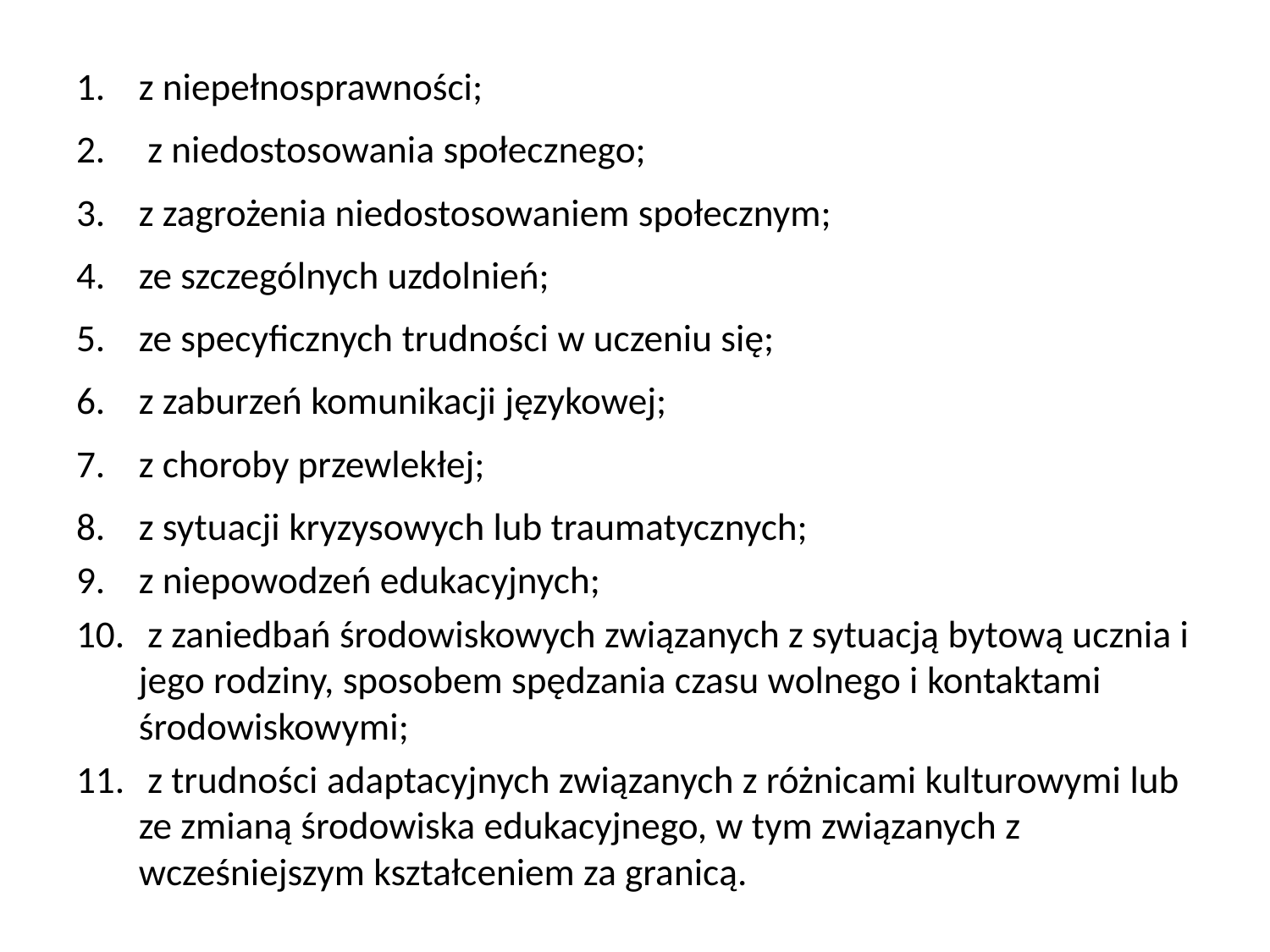

z niepełnosprawności;
 z niedostosowania społecznego;
z zagrożenia niedostosowaniem społecznym;
ze szczególnych uzdolnień;
ze specyficznych trudności w uczeniu się;
z zaburzeń komunikacji językowej;
z choroby przewlekłej;
z sytuacji kryzysowych lub traumatycznych;
z niepowodzeń edukacyjnych;
 z zaniedbań środowiskowych związanych z sytuacją bytową ucznia i jego rodziny, sposobem spędzania czasu wolnego i kontaktami środowiskowymi;
 z trudności adaptacyjnych związanych z różnicami kulturowymi lub ze zmianą środowiska edukacyjnego, w tym związanych z wcześniejszym kształceniem za granicą.